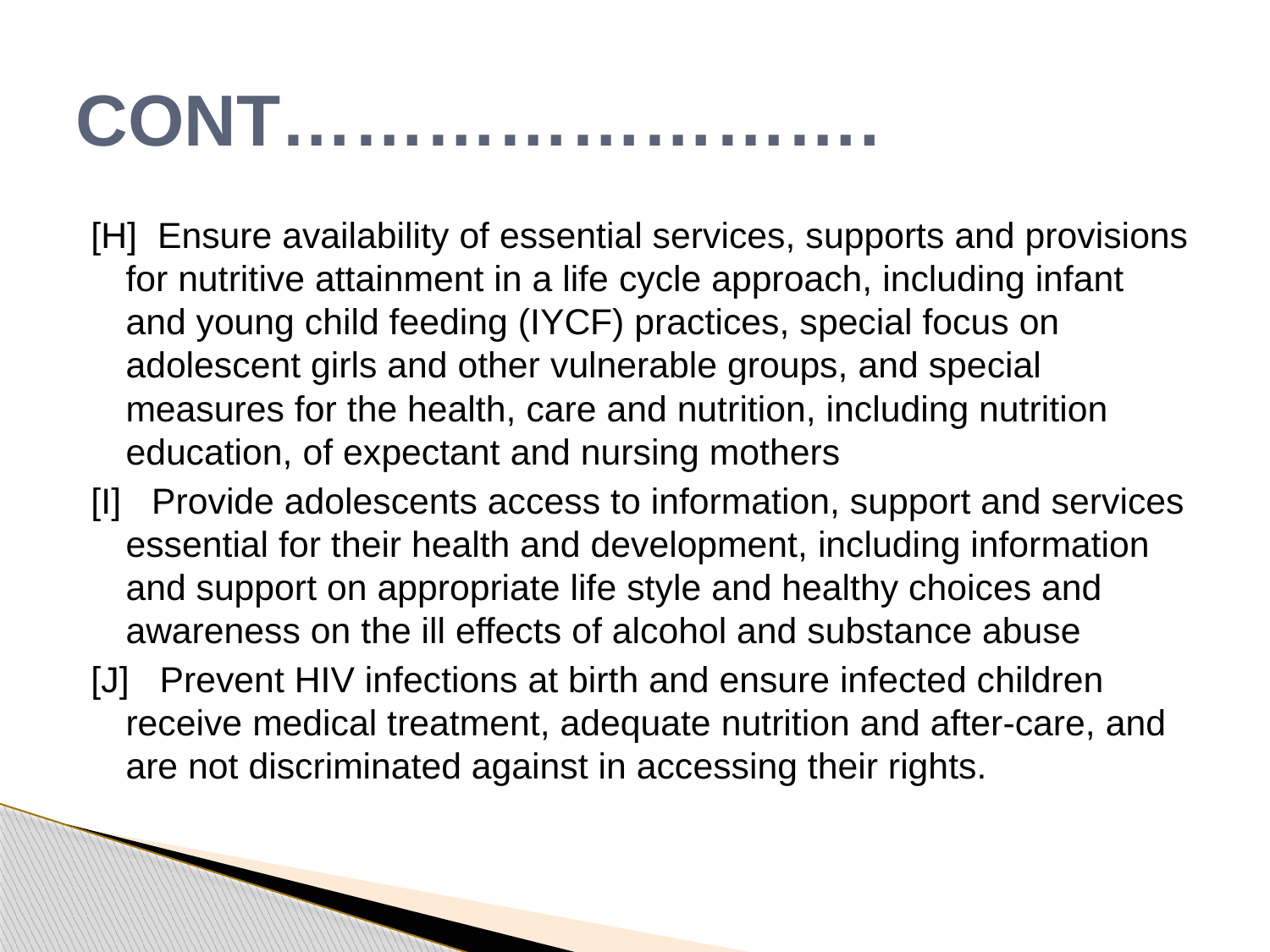

# CONT…………………….
[H]  Ensure availability of essential services, supports and provisions for nutritive attainment in a life cycle approach, including infant and young child feeding (IYCF) practices, special focus on adolescent girls and other vulnerable groups, and special measures for the health, care and nutrition, including nutrition education, of expectant and nursing mothers
[I]   Provide adolescents access to information, support and services essential for their health and development, including information and support on appropriate life style and healthy choices and awareness on the ill effects of alcohol and substance abuse
[J]   Prevent HIV infections at birth and ensure infected children receive medical treatment, adequate nutrition and after-care, and are not discriminated against in accessing their rights.